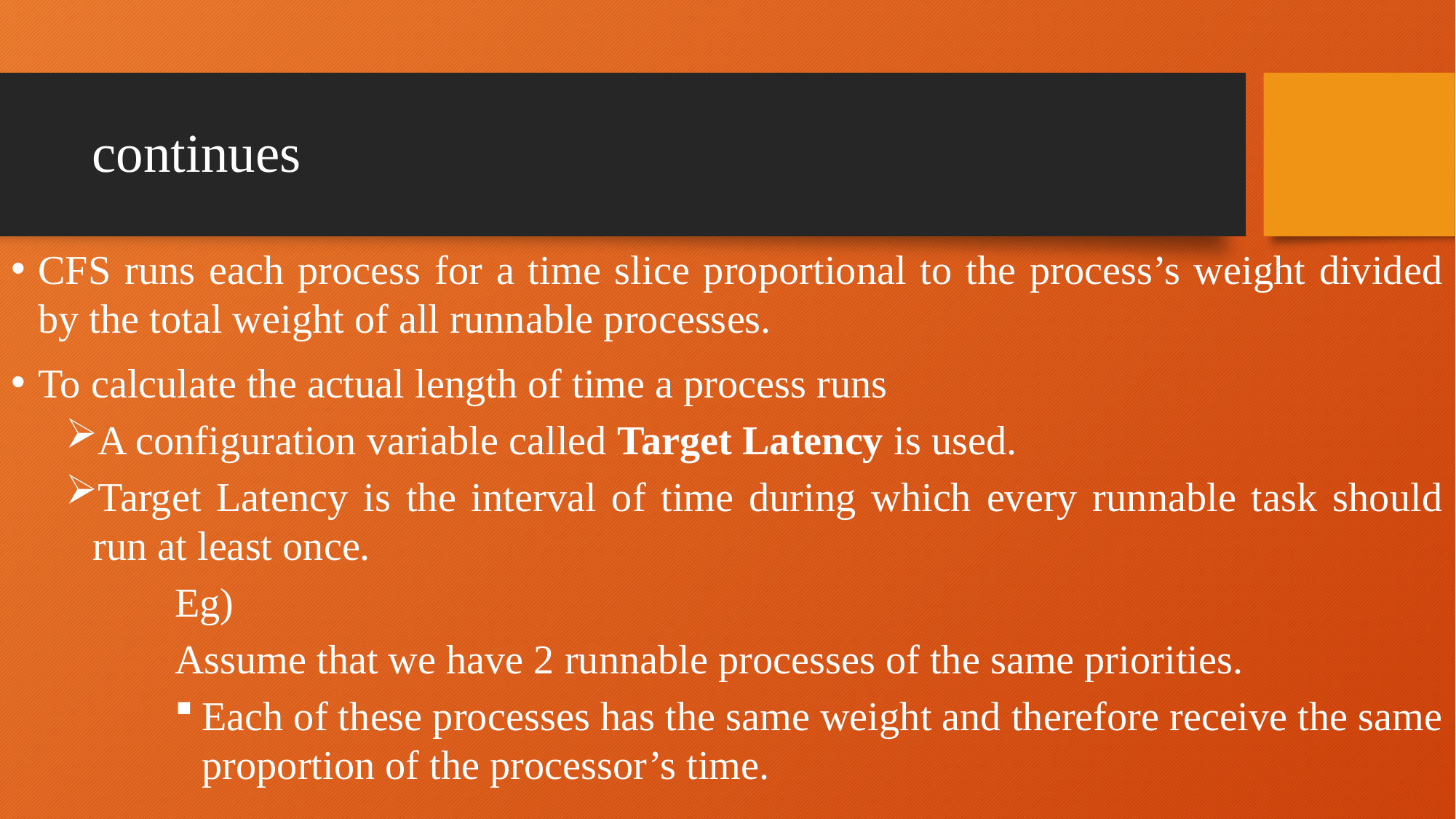

# continues
CFS runs each process for a time slice proportional to the process’s weight divided by the total weight of all runnable processes.
To calculate the actual length of time a process runs
A configuration variable called Target Latency is used.
Target Latency is the interval of time during which every runnable task should run at least once.
Eg)
Assume that we have 2 runnable processes of the same priorities.
Each of these processes has the same weight and therefore receive the same proportion of the processor’s time.